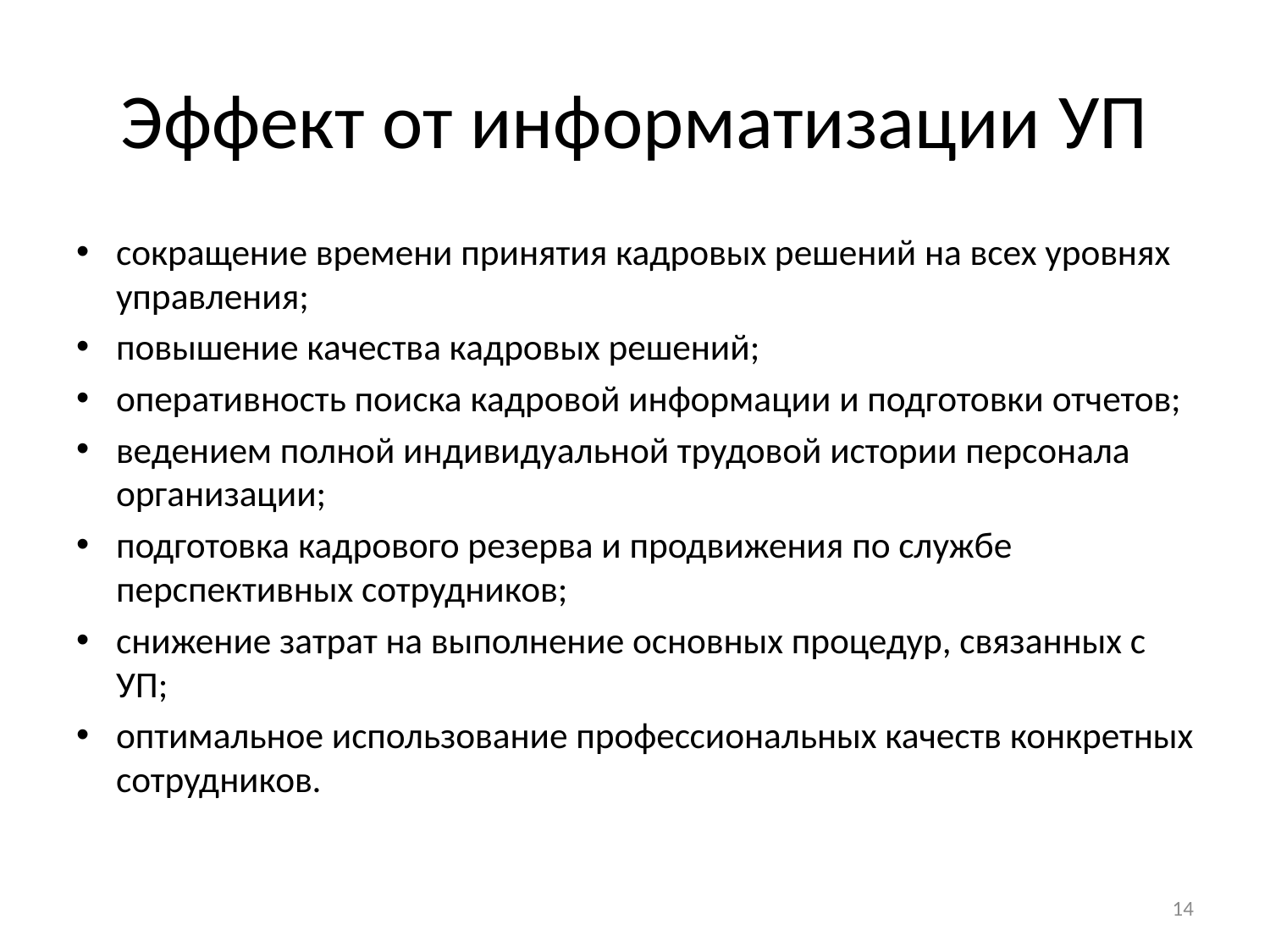

# Эффект от информатизации УП
сокращение времени принятия кадровых решений на всех уровнях управления;
повышение качества кадровых решений;
оперативность поиска кадровой информации и подготовки отчетов;
ведением полной индивидуальной трудовой истории персонала организации;
подготовка кадрового резерва и продвижения по службе перспективных сотрудников;
снижение затрат на выполнение основных процедур, связанных с УП;
оптимальное использование профессиональных качеств конкретных сотрудников.

14